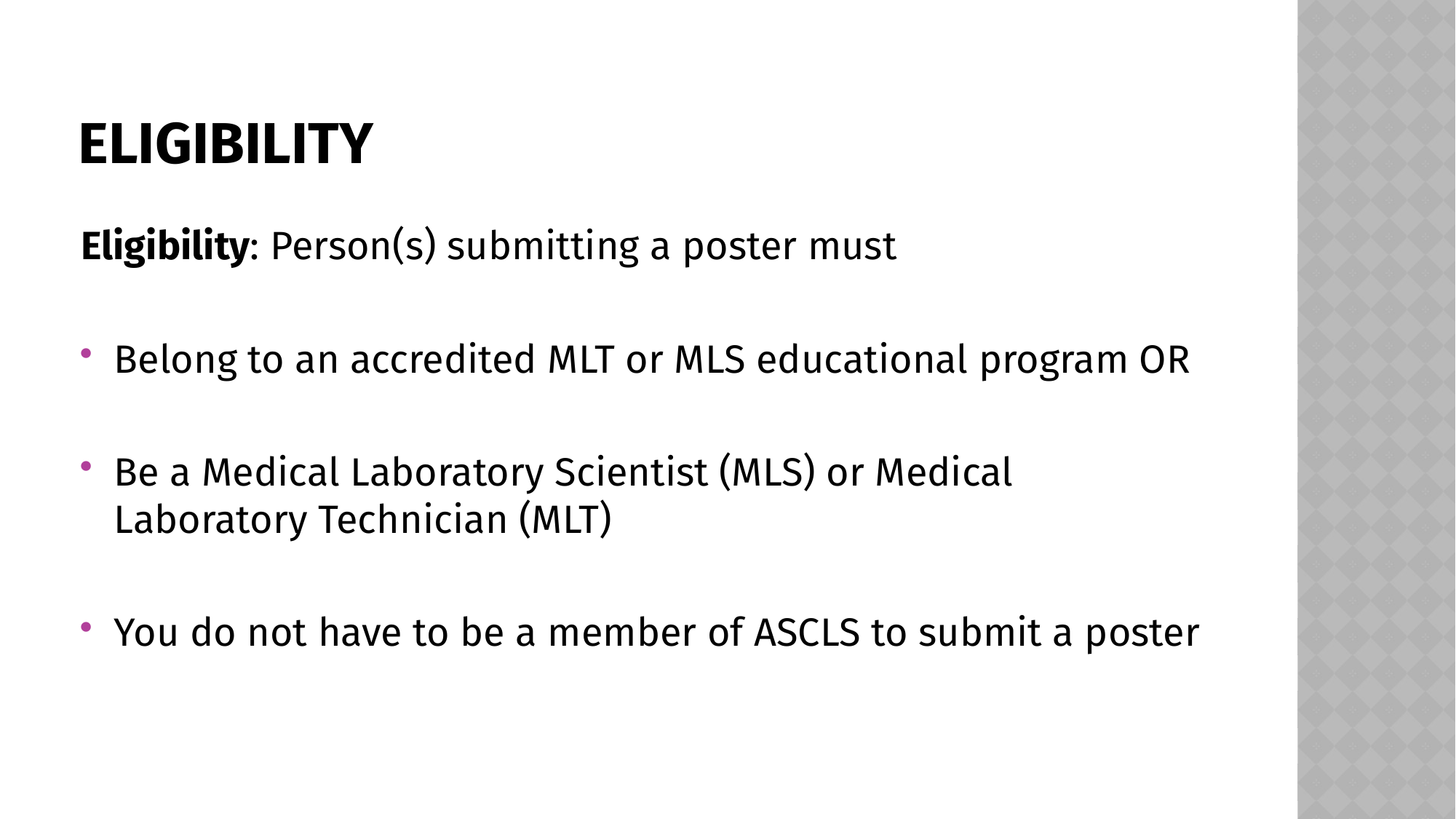

# Eligibility
Eligibility: Person(s) submitting a poster must

Belong to an accredited MLT or MLS educational program OR

Be a Medical Laboratory Scientist (MLS) or Medical Laboratory Technician (MLT)

You do not have to be a member of ASCLS to submit a poster